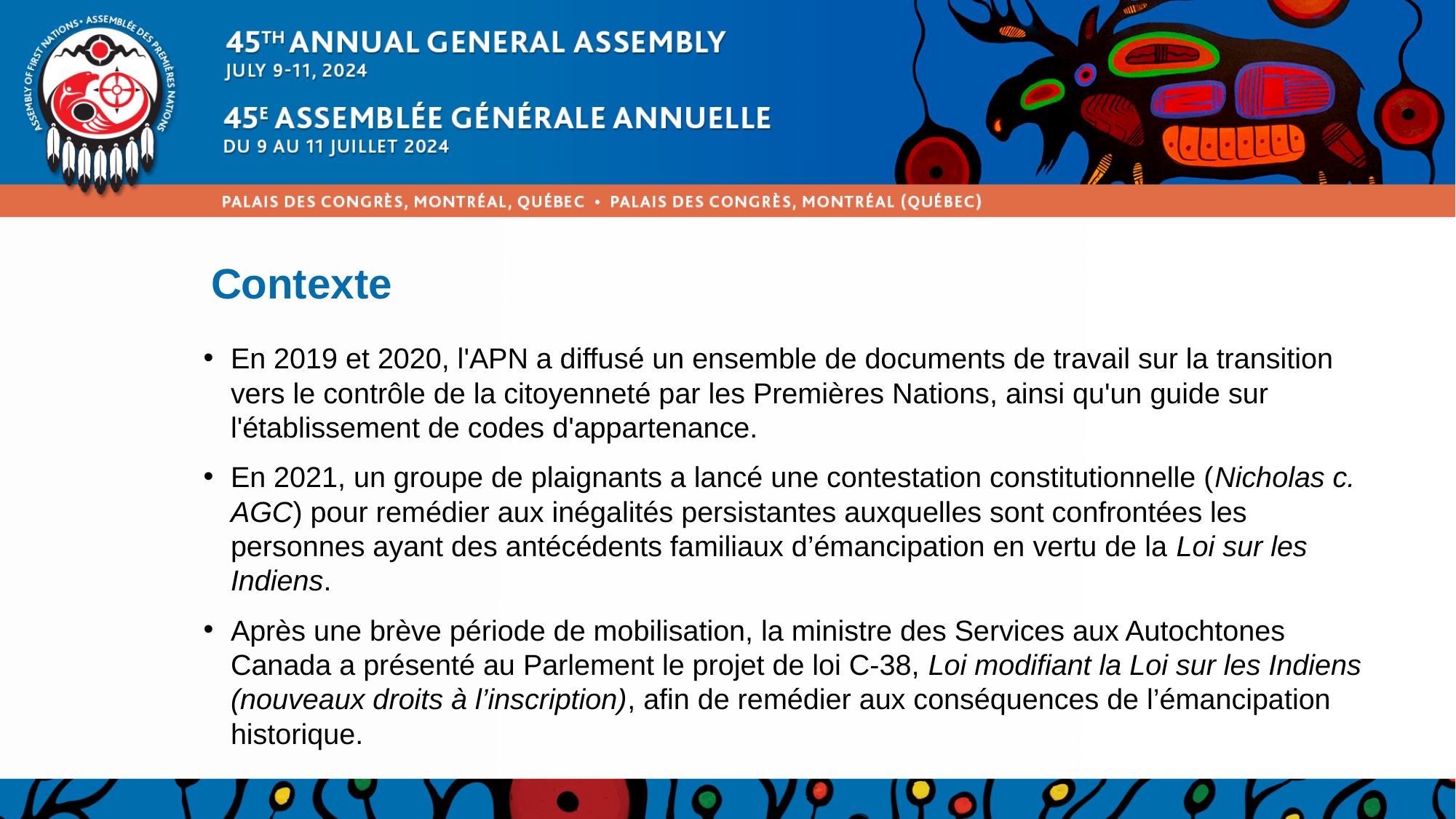

# Contexte
En 2019 et 2020, l'APN a diffusé un ensemble de documents de travail sur la transition vers le contrôle de la citoyenneté par les Premières Nations, ainsi qu'un guide sur l'établissement de codes d'appartenance.
En 2021, un groupe de plaignants a lancé une contestation constitutionnelle (Nicholas c. AGC) pour remédier aux inégalités persistantes auxquelles sont confrontées les personnes ayant des antécédents familiaux d’émancipation en vertu de la Loi sur les Indiens.
Après une brève période de mobilisation, la ministre des Services aux Autochtones Canada a présenté au Parlement le projet de loi C-38, Loi modifiant la Loi sur les Indiens (nouveaux droits à l’inscription), afin de remédier aux conséquences de l’émancipation historique.